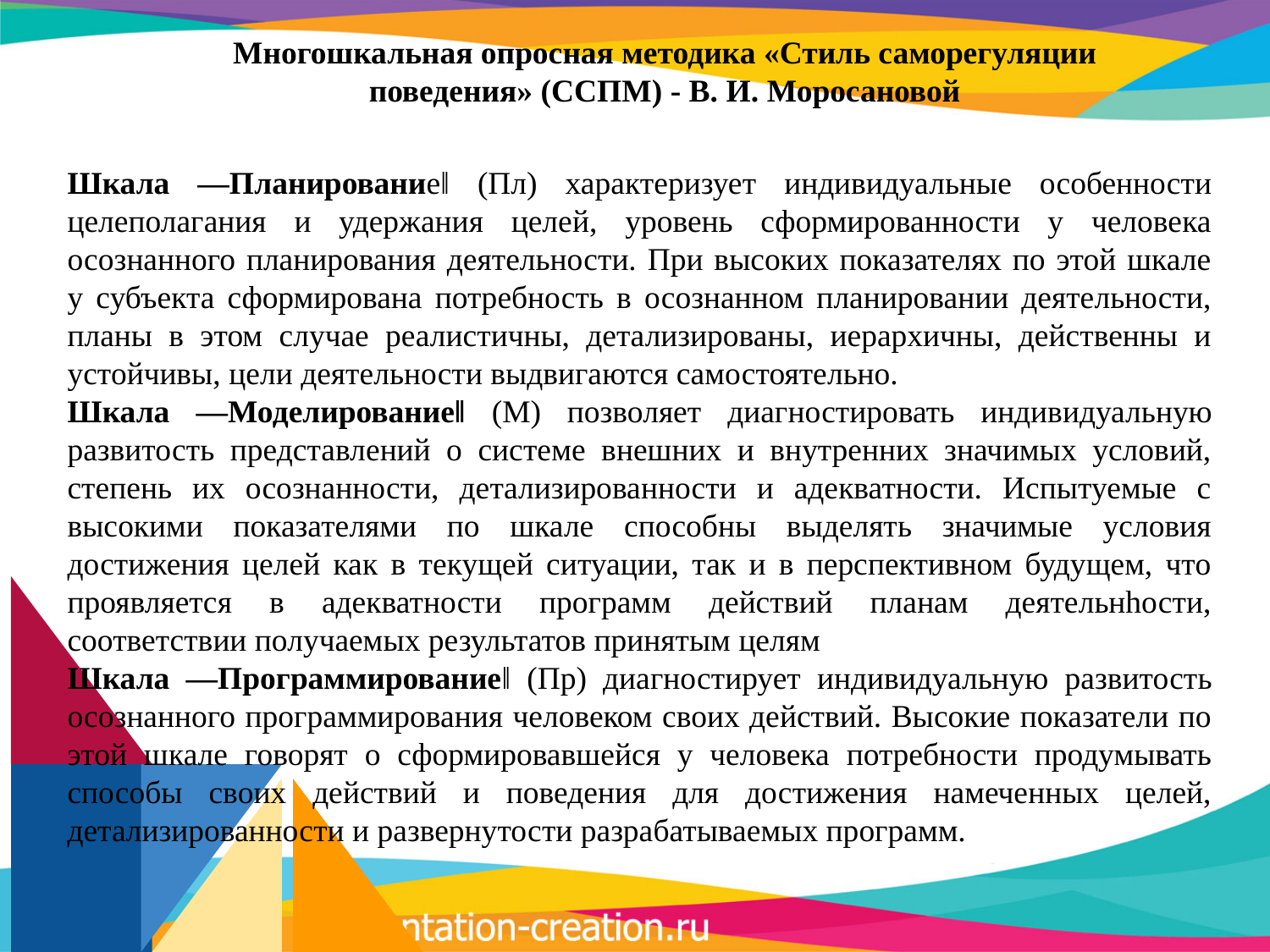

Многошкальная опросная методика «Стиль саморегуляции поведения» (ССПМ) - В. И. Моросановой
Шкала ―Планирование‖ (Пл) характеризует индивидуальные особенности целеполагания и удержания целей, уровень сформированности у человека осознанного планирования деятельности. При высоких показателях по этой шкале у субъекта сформирована потребность в осознанном планировании деятельности, планы в этом случае реалистичны, детализированы, иерархичны, действенны и устойчивы, цели деятельности выдвигаются самостоятельно.
Шкала ―Моделирование‖ (М) позволяет диагностировать индивидуальную развитость представлений о системе внешних и внутренних значимых условий, степень их осознанности, детализированности и адекватности. Испытуемые с высокими показателями по шкале способны выделять значимые условия достижения целей как в текущей ситуации, так и в перспективном будущем, что проявляется в адекватности программ действий планам деятельнhости, соответствии получаемых результатов принятым целям
Шкала ―Программирование‖ (Пр) диагностирует индивидуальную развитость осознанного программирования человеком своих действий. Высокие показатели по этой шкале говорят о сформировавшейся у человека потребности продумывать способы своих действий и поведения для достижения намеченных целей, детализированности и развернутости разрабатываемых программ.